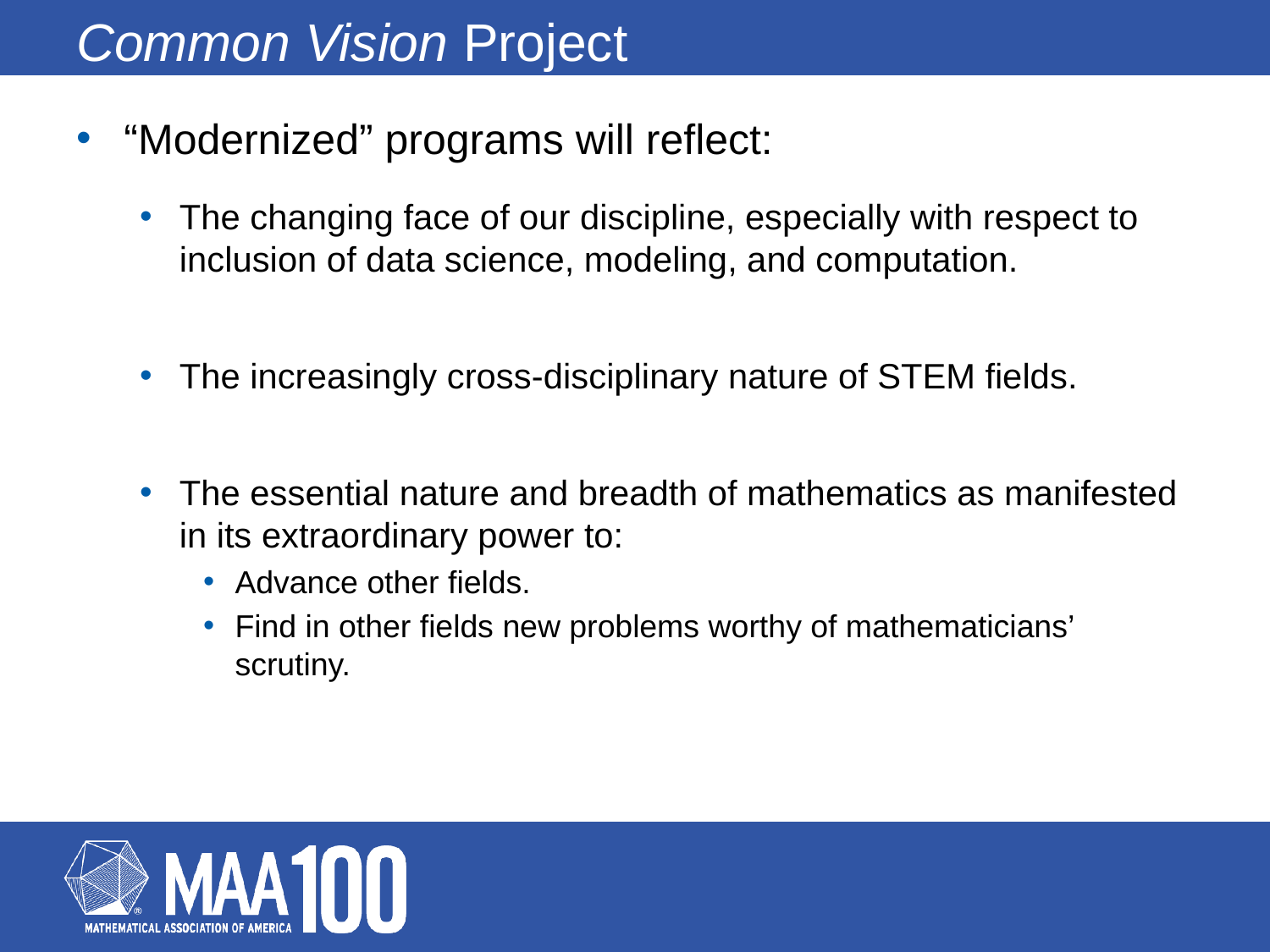

# Common Vision Project
“Modernized” programs will reflect:

The changing face of our discipline, especially with respect to inclusion of data science, modeling, and computation.

The increasingly cross-disciplinary nature of STEM fields.

The essential nature and breadth of mathematics as manifested in its extraordinary power to:
Advance other fields.
Find in other fields new problems worthy of mathematicians’ scrutiny.